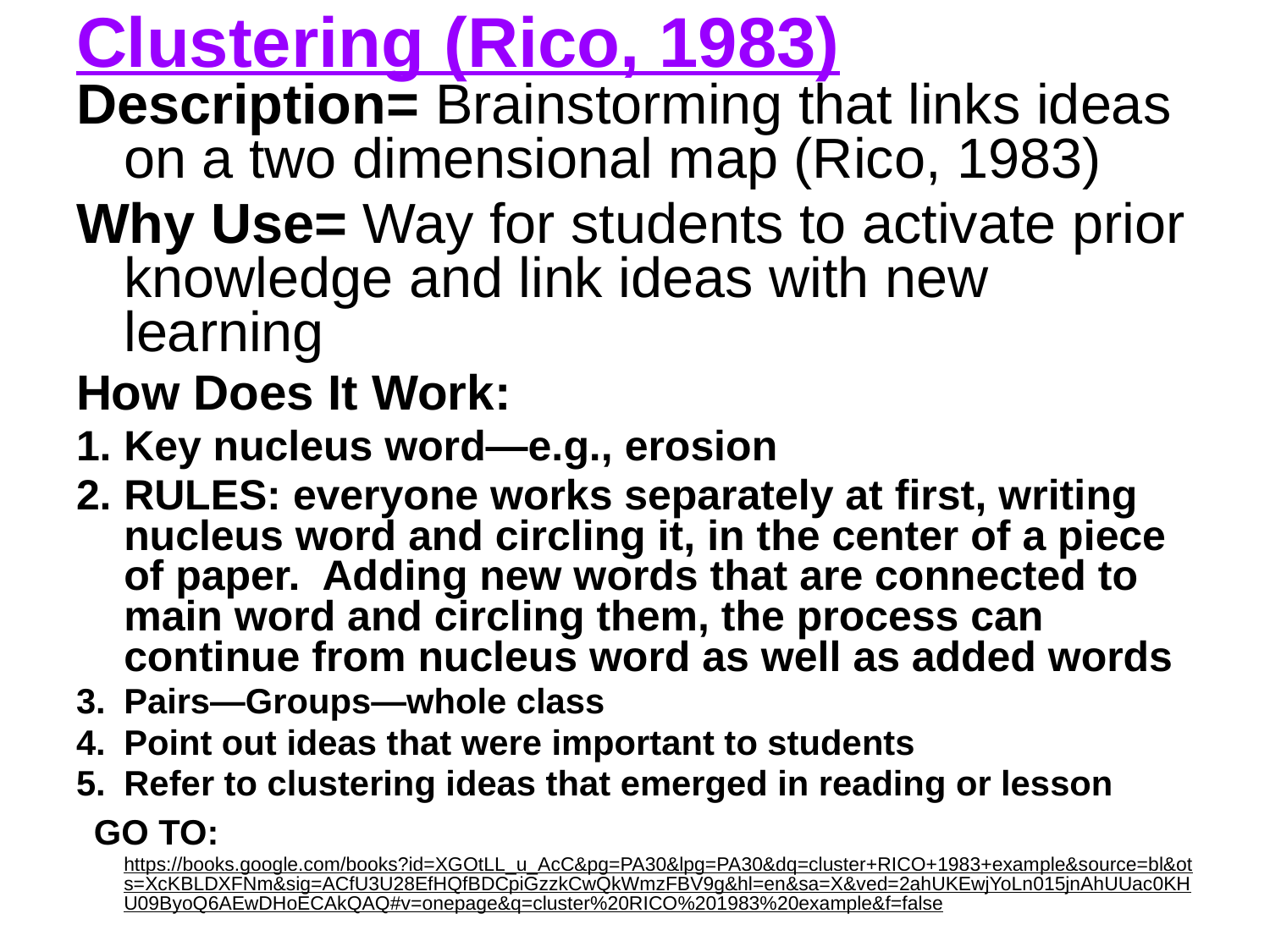

# Clustering (Rico, 1983)
Description= Brainstorming that links ideas on a two dimensional map (Rico, 1983)
Why Use= Way for students to activate prior knowledge and link ideas with new learning
How Does It Work:
Key nucleus word—e.g., erosion
RULES: everyone works separately at first, writing nucleus word and circling it, in the center of a piece of paper.  Adding new words that are connected to main word and circling them, the process can continue from nucleus word as well as added words
Pairs—Groups—whole class
Point out ideas that were important to students
Refer to clustering ideas that emerged in reading or lesson
GO TO: https://books.google.com/books?id=XGOtLL_u_AcC&pg=PA30&lpg=PA30&dq=cluster+RICO+1983+example&source=bl&ots=XcKBLDXFNm&sig=ACfU3U28EfHQfBDCpiGzzkCwQkWmzFBV9g&hl=en&sa=X&ved=2ahUKEwjYoLn015jnAhUUac0KHU09ByoQ6AEwDHoECAkQAQ#v=onepage&q=cluster%20RICO%201983%20example&f=false